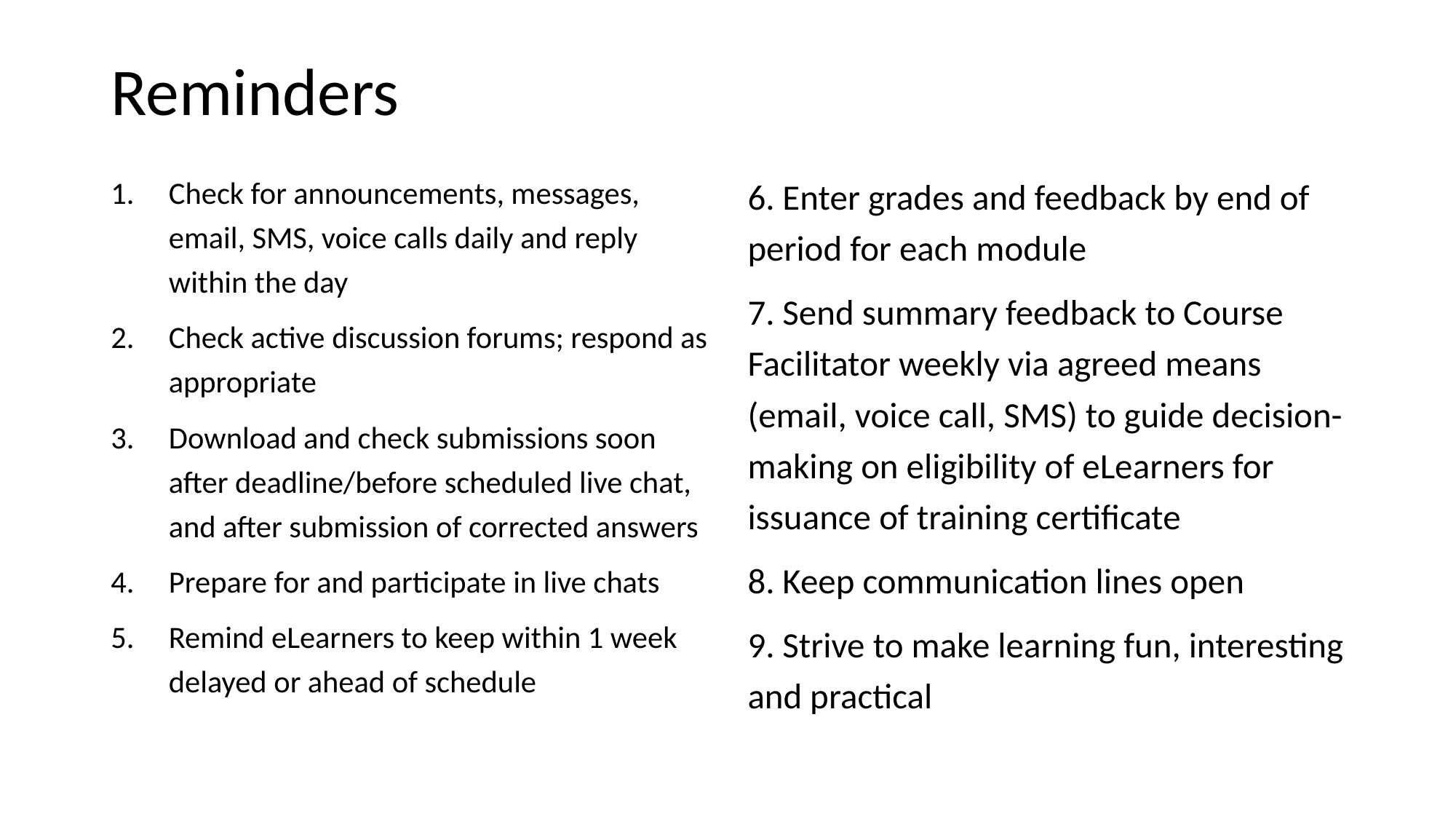

# Reminders
Check for announcements, messages, email, SMS, voice calls daily and reply within the day
Check active discussion forums; respond as appropriate
Download and check submissions soon after deadline/before scheduled live chat, and after submission of corrected answers
Prepare for and participate in live chats
Remind eLearners to keep within 1 week delayed or ahead of schedule

6. Enter grades and feedback by end of period for each module
7. Send summary feedback to Course Facilitator weekly via agreed means (email, voice call, SMS) to guide decision-making on eligibility of eLearners for issuance of training certificate
8. Keep communication lines open
9. Strive to make learning fun, interesting and practical